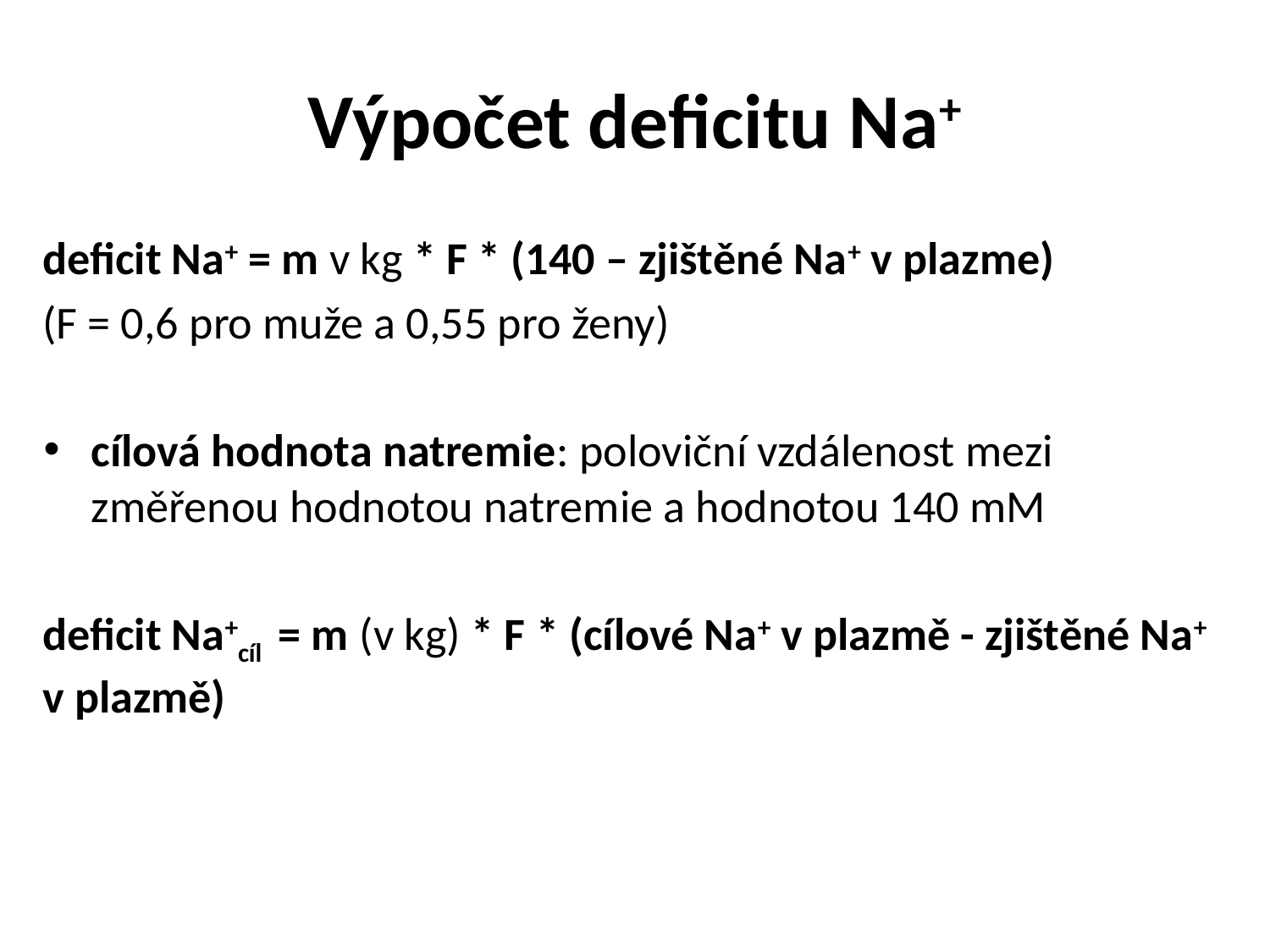

# Výpočet deficitu Na+
deficit Na+ = m v kg * F * (140 – zjištěné Na+ v plazme)
(F = 0,6 pro muže a 0,55 pro ženy)

cílová hodnota natremie: poloviční vzdálenost mezi změřenou hodnotou natremie a hodnotou 140 mM

deficit Na+cíl  = m (v kg) * F * (cílové Na+ v plazmě - zjištěné Na+ v plazmě)